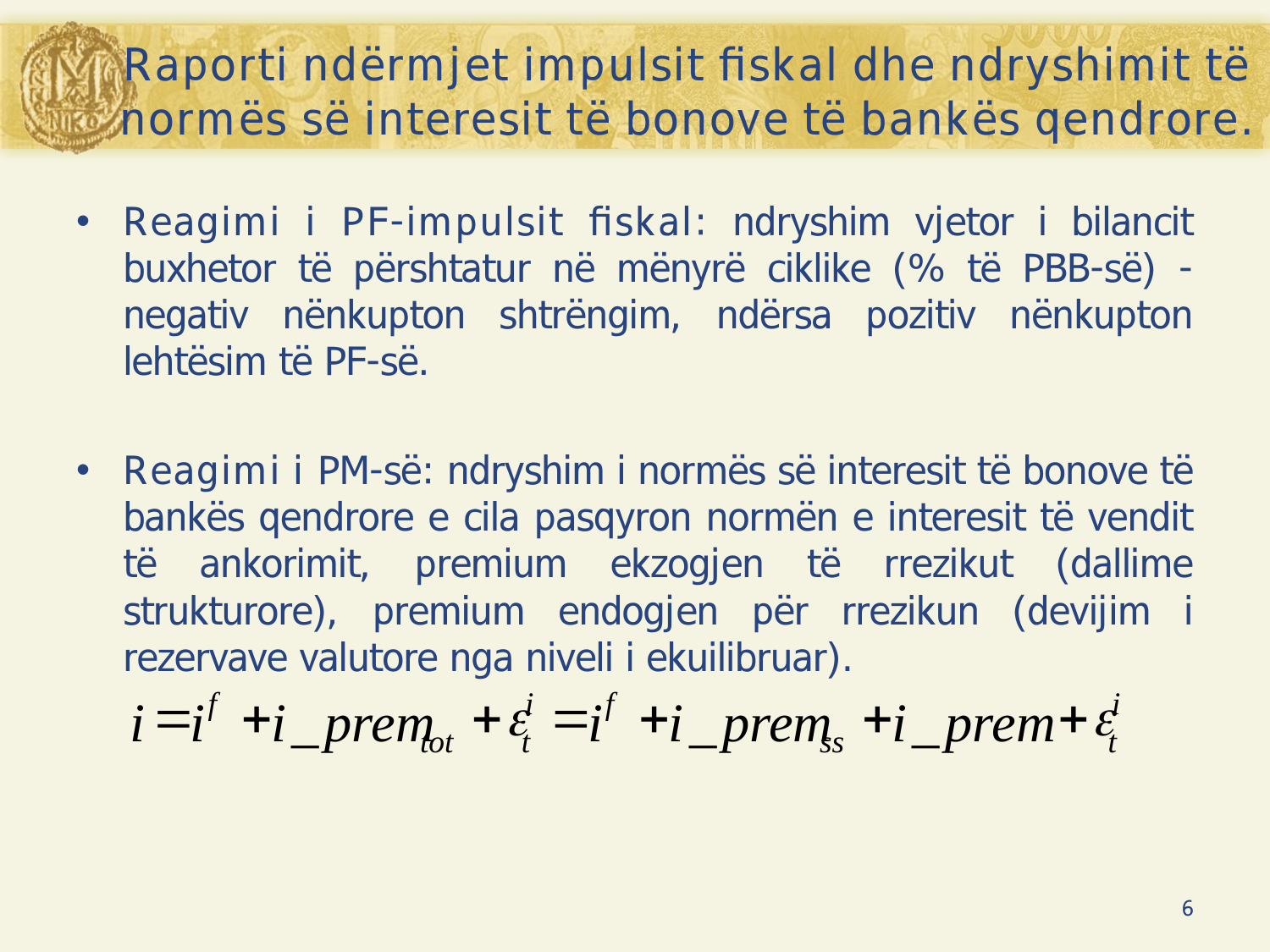

# Raporti ndërmjet impulsit fiskal dhe ndryshimit të normës së interesit të bonove të bankës qendrore.
Reagimi i PF-impulsit fiskal: ndryshim vjetor i bilancit buxhetor të përshtatur në mënyrë ciklike (% të PBB-së) - negativ nënkupton shtrëngim, ndërsa pozitiv nënkupton lehtësim të PF-së.

Reagimi i PM-së: ndryshim i normës së interesit të bonove të bankës qendrore e cila pasqyron normën e interesit të vendit të ankorimit, premium ekzogjen të rrezikut (dallime strukturore), premium endogjen për rrezikun (devijim i rezervave valutore nga niveli i ekuilibruar).

=
+
+
ε
=
+
+
+
ε
f
i
f
i
_
_
_
i
i
i
prem
i
i
prem
i
prem
tot
t
ss
t
6